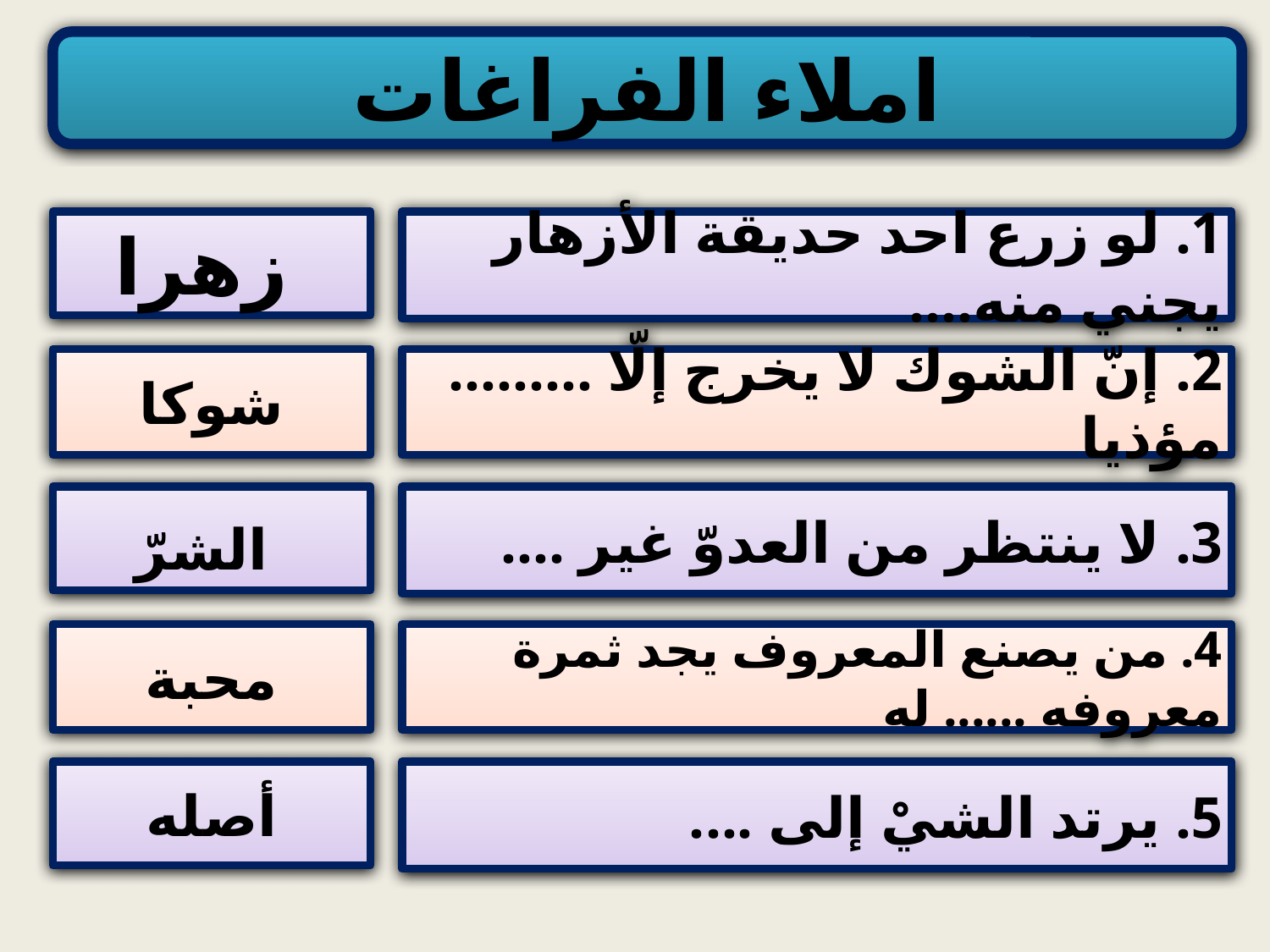

املاء الفراغات
زهرا
1. لو زرع احد حديقة الأزهار يجني منه....
شوكا
2. إنّ الشوك لا يخرج إلّا ......... مؤذيا
الشرّ
3. لا ينتظر من العدوّ غير ....
محبة
4. من يصنع المعروف يجد ثمرة معروفه ...... له
أصله
5. يرتد الشيْ إلى ....